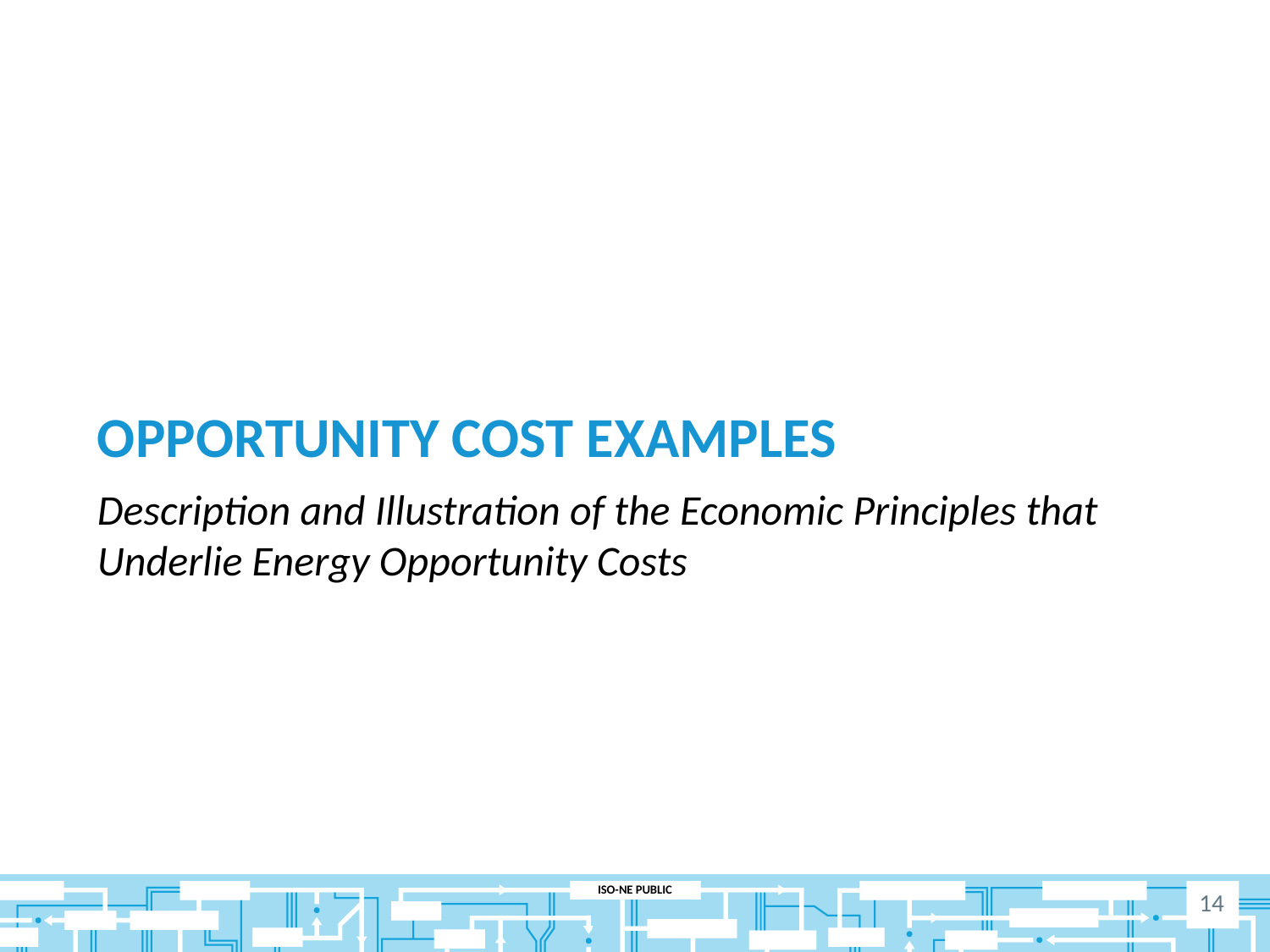

# Opportunity cost examples
Description and Illustration of the Economic Principles that Underlie Energy Opportunity Costs

14